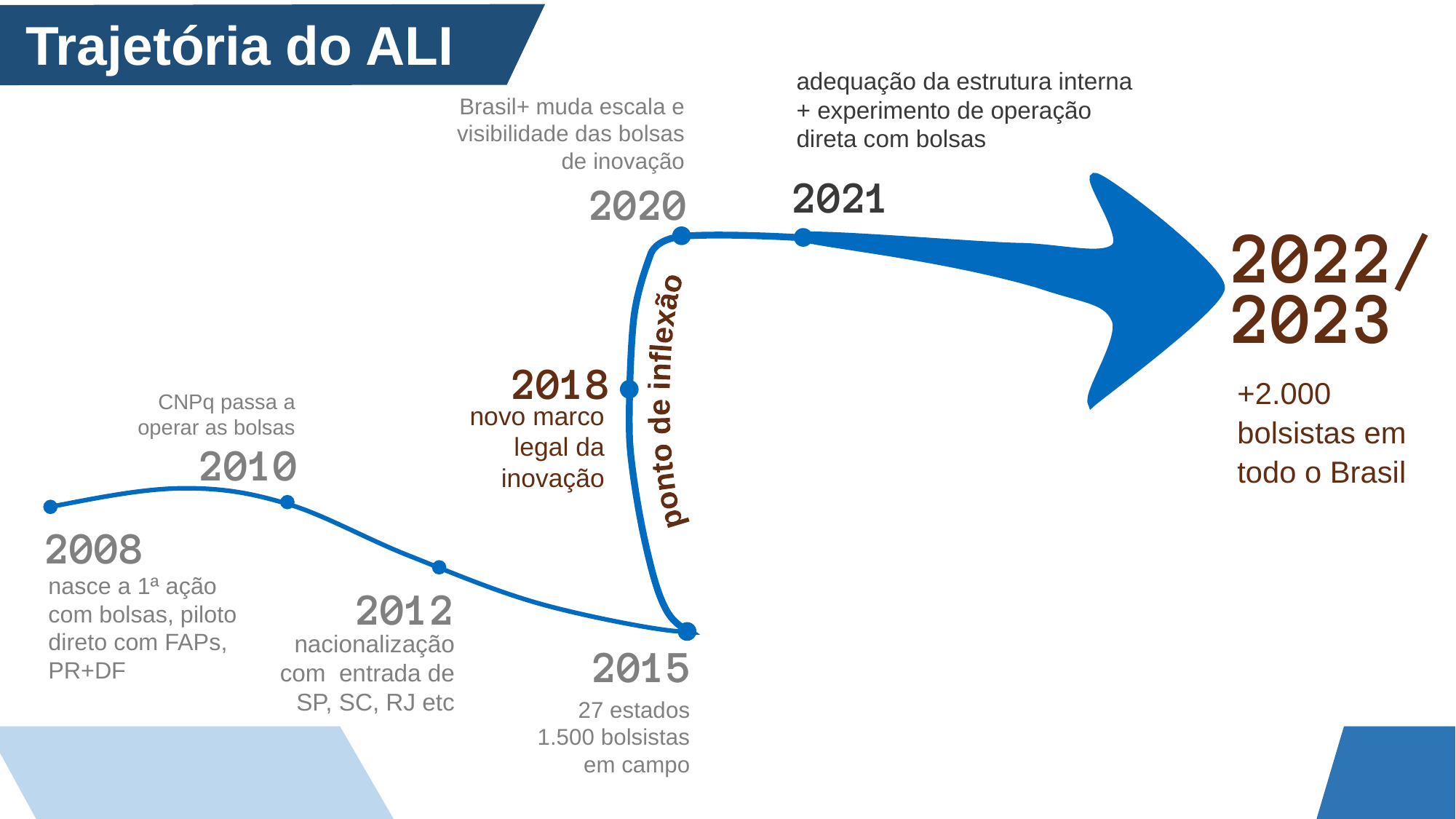

Trajetória do ALI
adequação da estrutura interna + experimento de operação direta com bolsas
Brasil+ muda escala e visibilidade das bolsas de inovação
2021
2020

2022/2023

2018
+2.000 bolsistas em todo o Brasil
ponto de inflexão

CNPq passa a operar as bolsas
novo marco legal da inovação
2010

2008

nasce a 1ª ação com bolsas, piloto direto com FAPs, PR+DF
2012

nacionalização com  entrada de SP, SC, RJ etc
2015
27 estados
1.500 bolsistas em campo

2